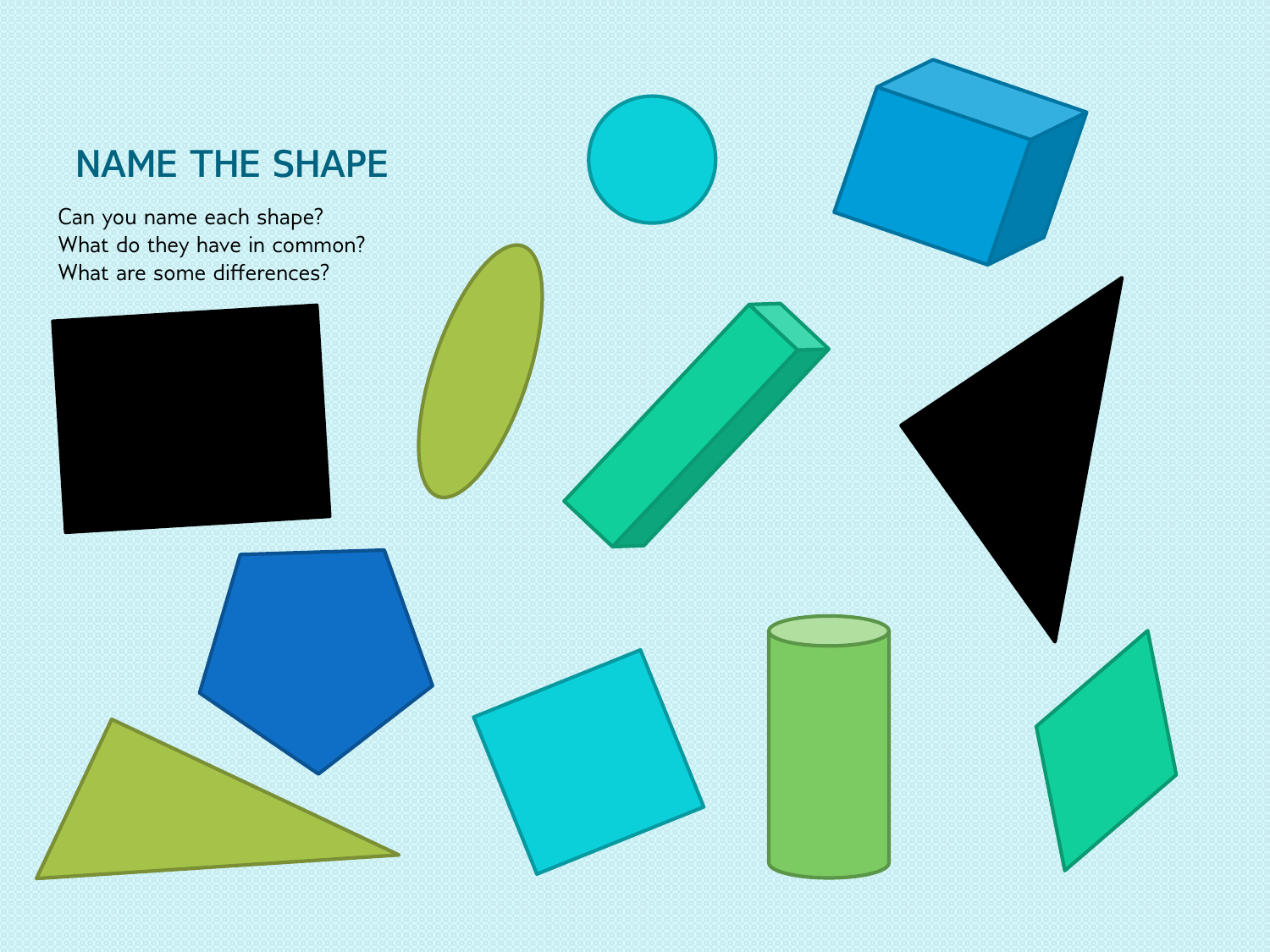

# Name the Shape

Can you name each shape?
What do they have in common?
What are some differences?